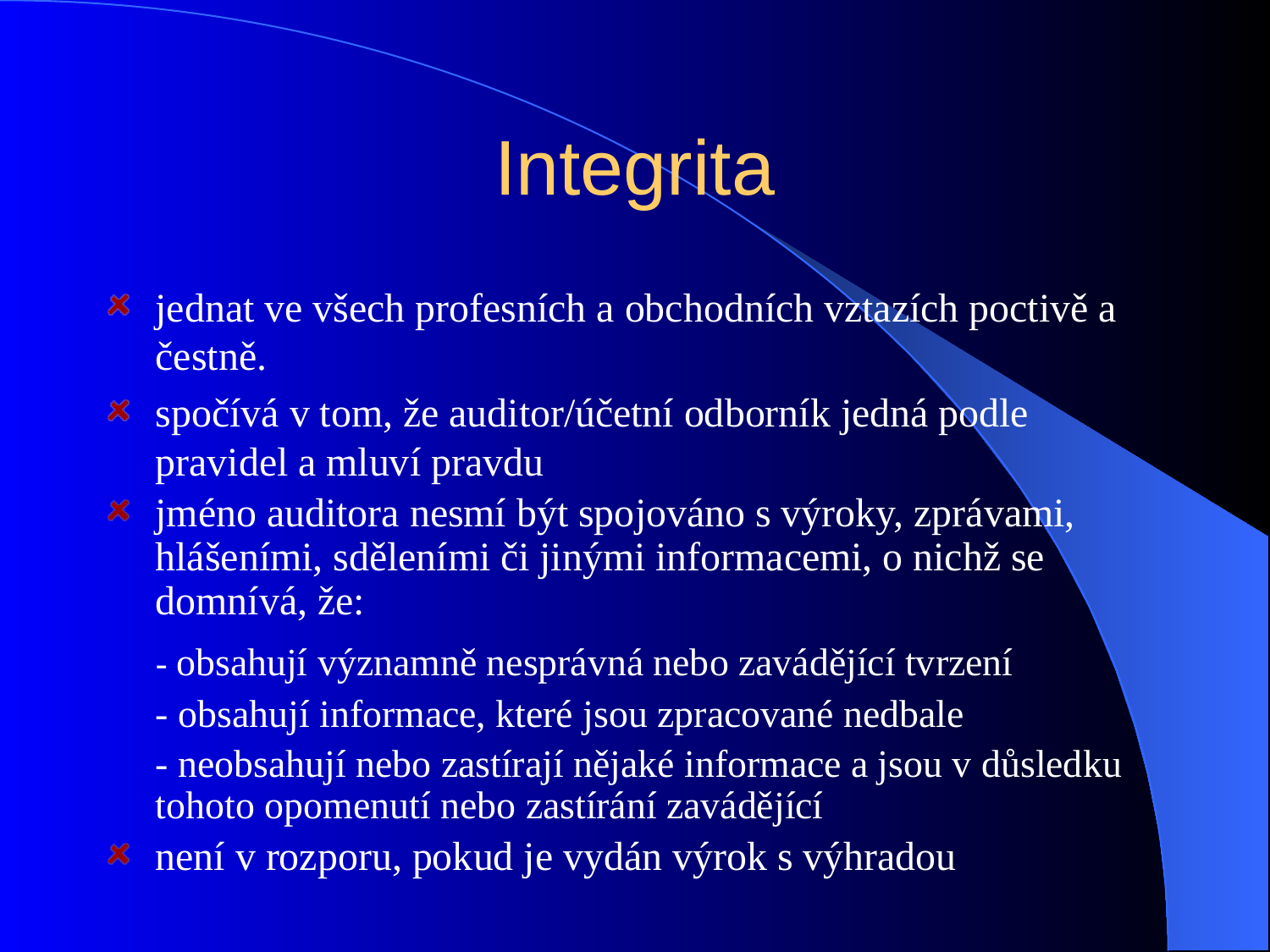

# Integrita
jednat ve všech profesních a obchodních vztazích poctivě a čestně.
spočívá v tom, že auditor/účetní odborník jedná podle pravidel a mluví pravdu
jméno auditora nesmí být spojováno s výroky, zprávami, hlášeními, sděleními či jinými informacemi, o nichž se domnívá, že:
	- obsahují významně nesprávná nebo zavádějící tvrzení
	- obsahují informace, které jsou zpracované nedbale
	- neobsahují nebo zastírají nějaké informace a jsou v důsledku tohoto opomenutí nebo zastírání zavádějící
není v rozporu, pokud je vydán výrok s výhradou